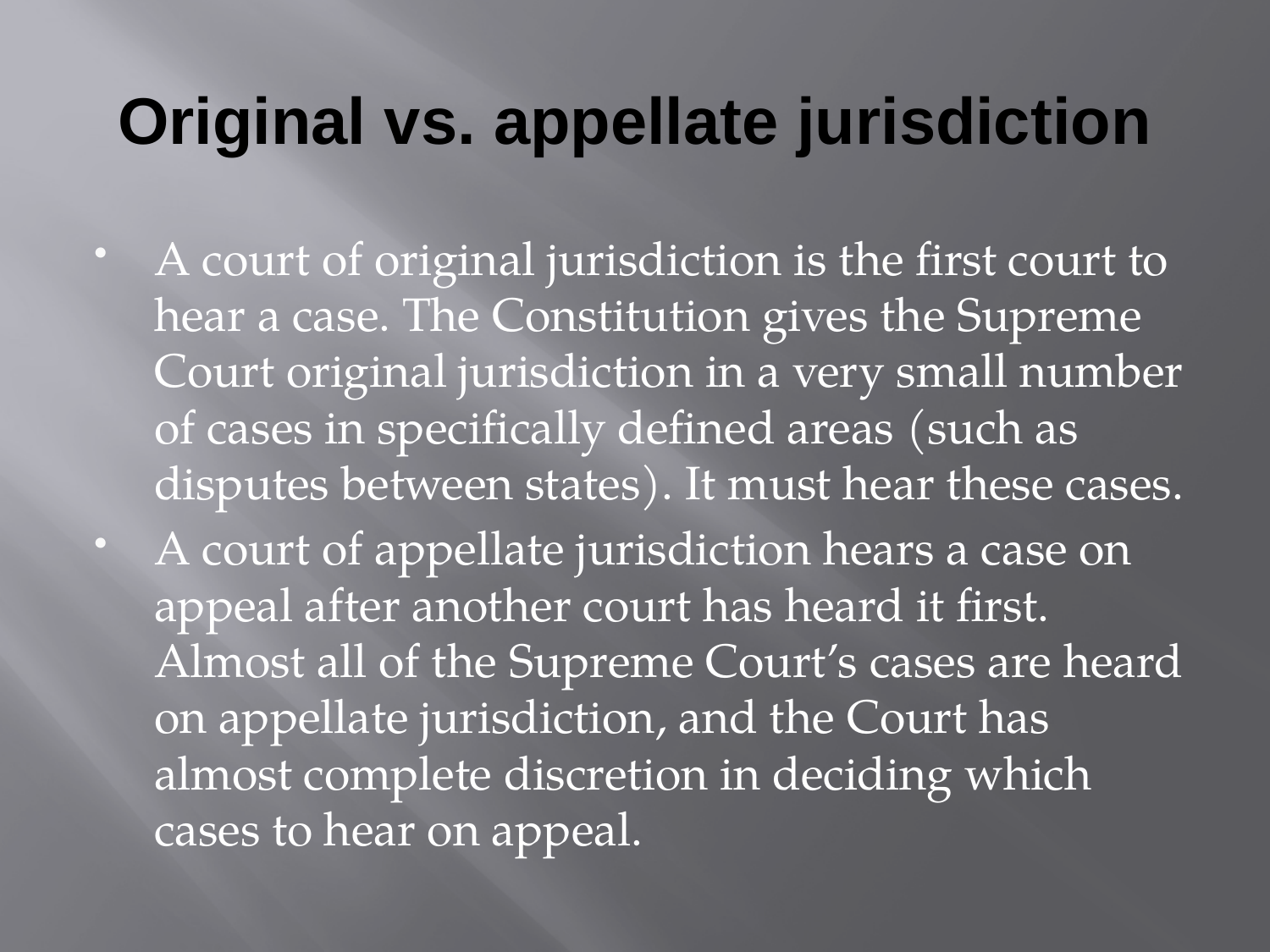

# Original vs. appellate jurisdiction
A court of original jurisdiction is the first court to hear a case. The Constitution gives the Supreme Court original jurisdiction in a very small number of cases in specifically defined areas (such as disputes between states). It must hear these cases.
A court of appellate jurisdiction hears a case on appeal after another court has heard it first. Almost all of the Supreme Court’s cases are heard on appellate jurisdiction, and the Court has almost complete discretion in deciding which cases to hear on appeal.